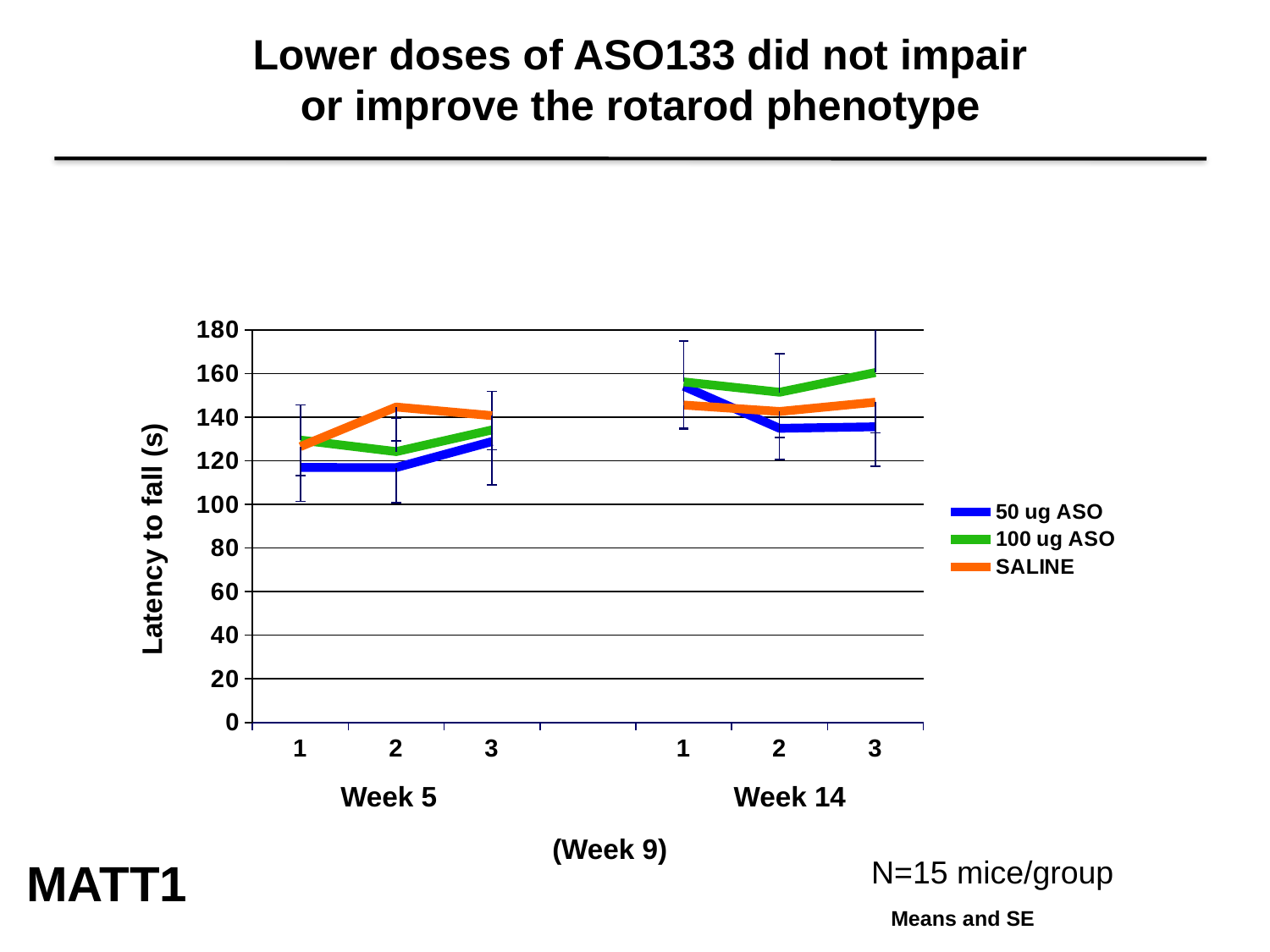

Lower doses of ASO133 did not impair or improve the rotarod phenotype

### Chart

| Category | 50 ug ASO | 100 ug ASO | SALINE |
|---|---|---|---|
| 1.0 | 116.9266666666667 | 129.49 | 126.4833333333333 |
| 2.0 | 116.88 | 124.1966666666667 | 144.6357142857143 |
| 3.0 | 128.8333333333333 | 134.15 | 140.6866666666666 |
|  | None | None | None |
| 1.0 | 154.1377777777778 | 156.168888888889 | 145.5422222222223 |
| 2.0 | 134.8733333333333 | 151.4133333333334 | 142.6022222222222 |
| 3.0 | 135.5933333333334 | 160.4333333333334 | 146.8622222222222 |
Week 5                                      Week 14
(Week 9)
MATT1
N=15 mice/group
Means and SE